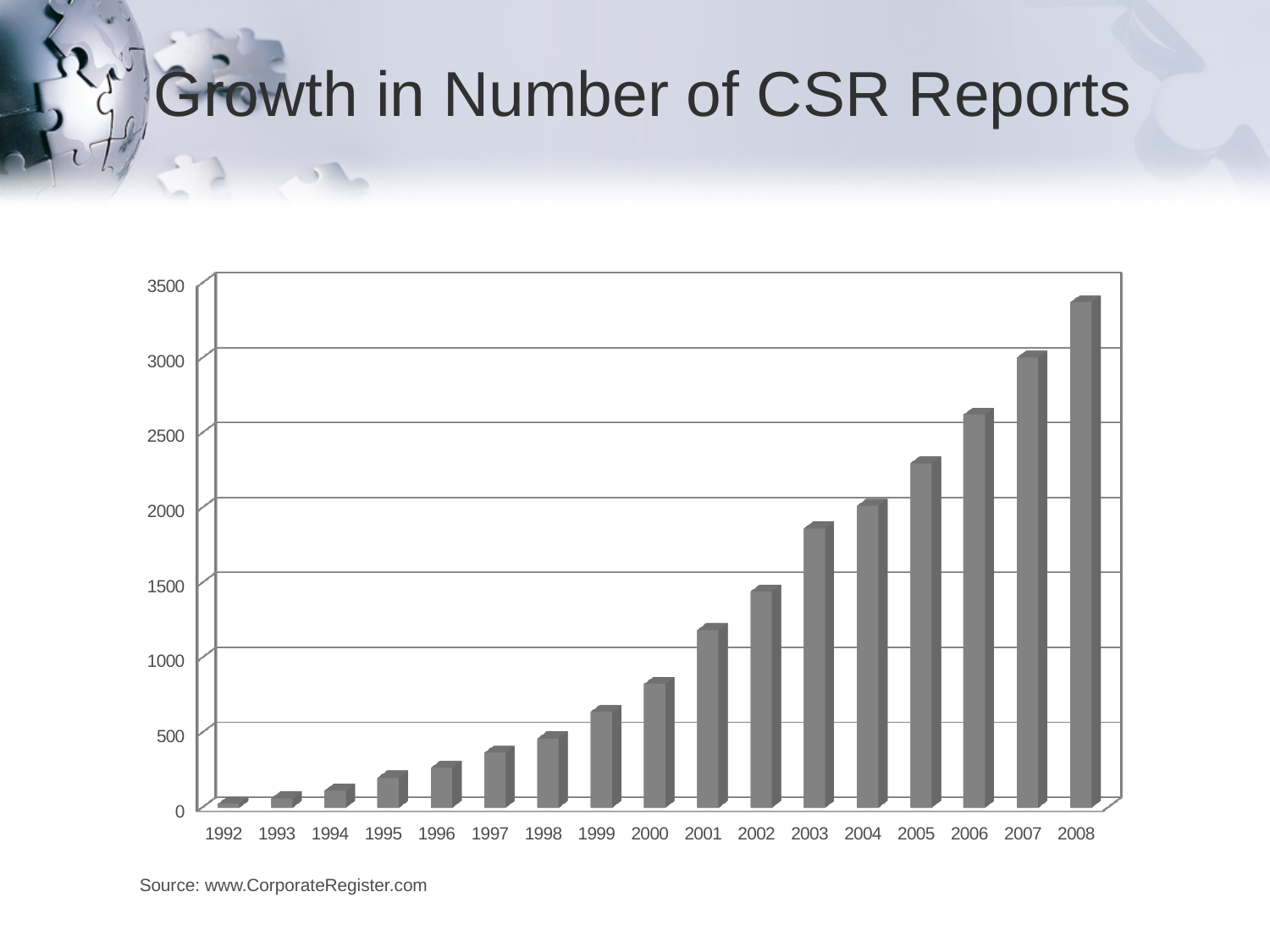

# Growth in Number of CSR Reports

[unsupported chart]

Source: www.CorporateRegister.com